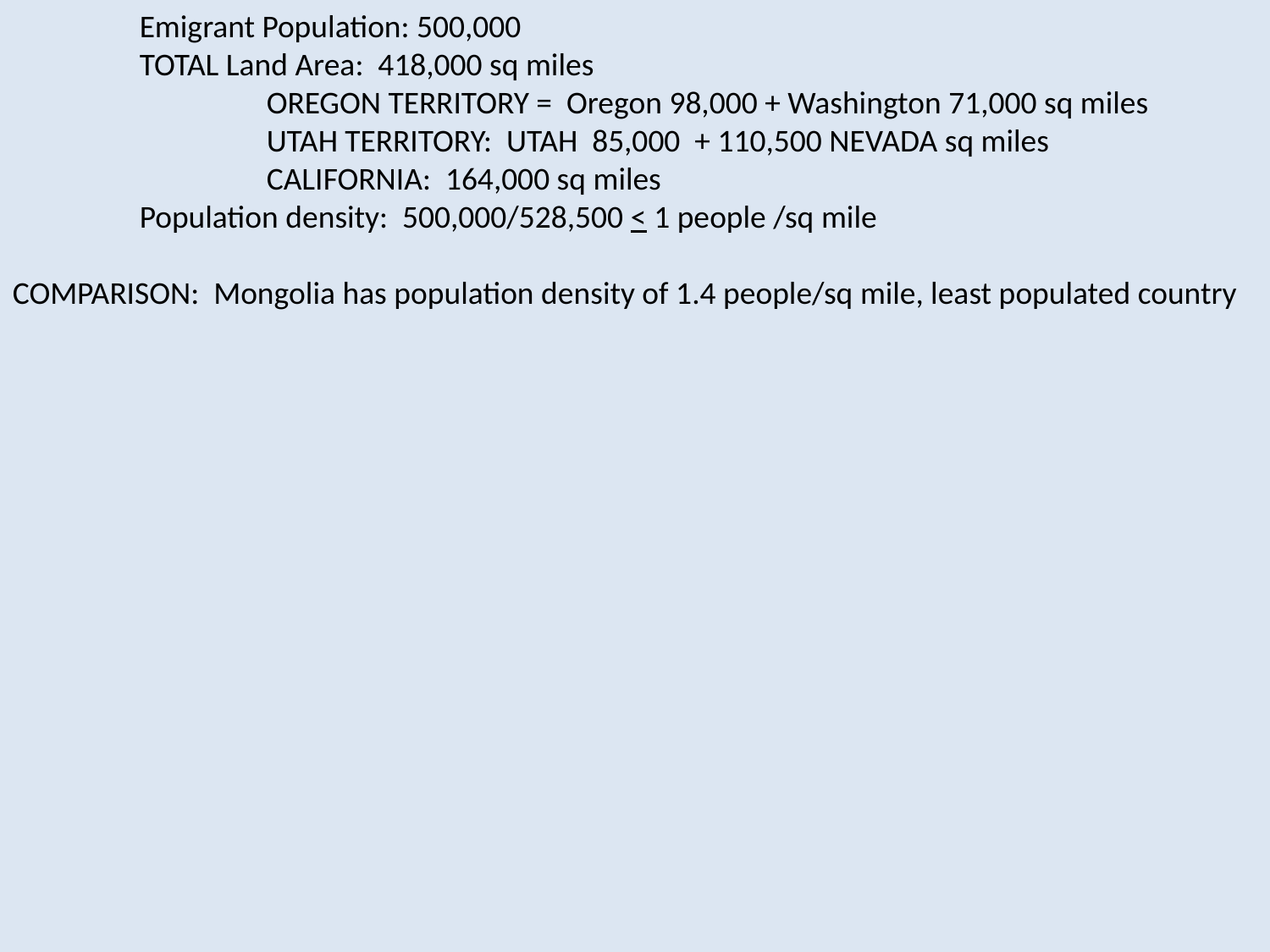

Emigrant Population: 500,000
 	TOTAL Land Area:  418,000 sq miles
		OREGON TERRITORY =  Oregon 98,000 + Washington 71,000 sq miles
		UTAH TERRITORY:  UTAH  85,000  + 110,500 NEVADA sq miles
		CALIFORNIA:  164,000 sq miles
	Population density:  500,000/528,500 < 1 people /sq mile

COMPARISON:  Mongolia has population density of 1.4 people/sq mile, least populated country